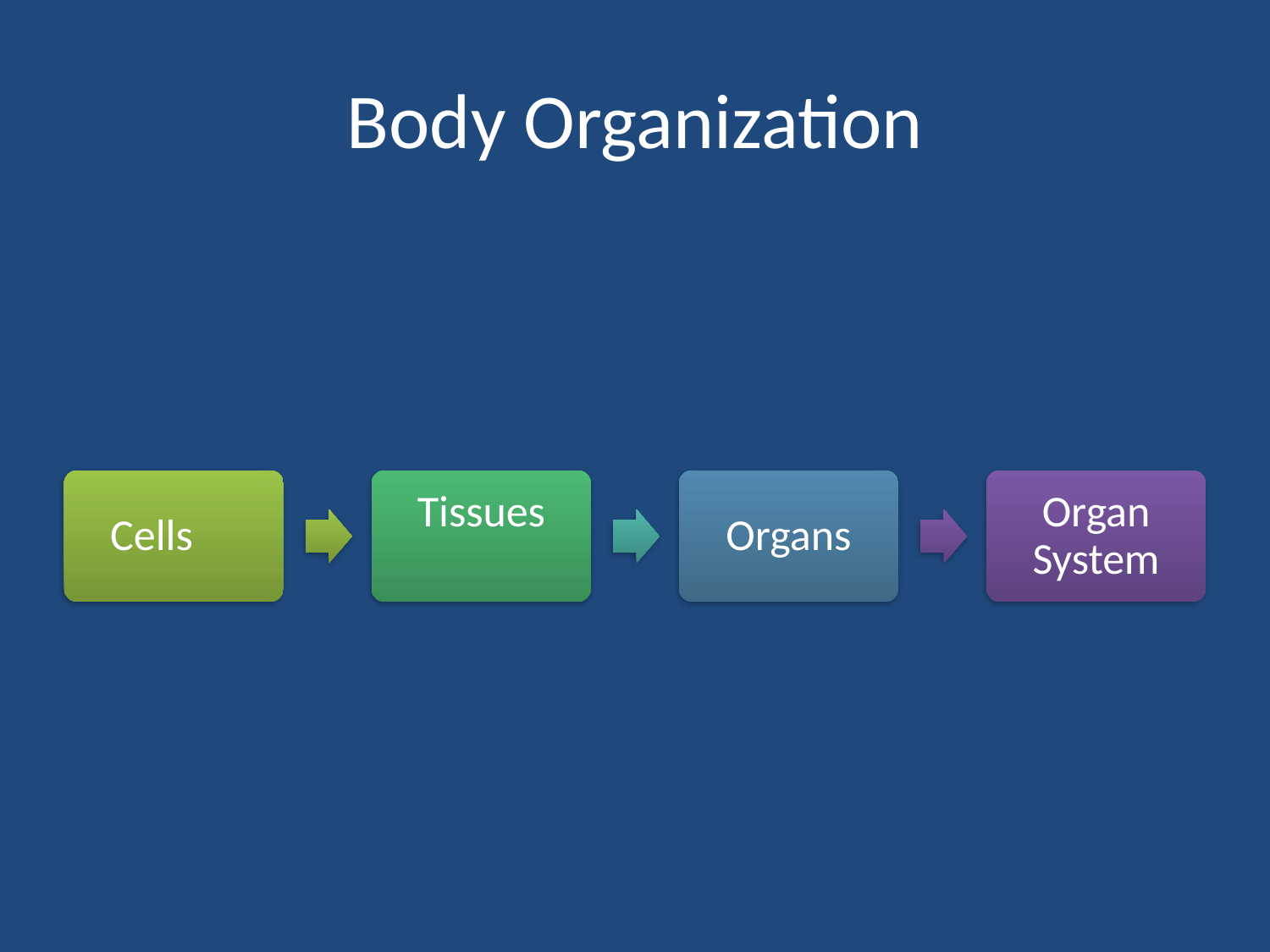

# Body Organization
Cells

Tissues

Organs

Organ System